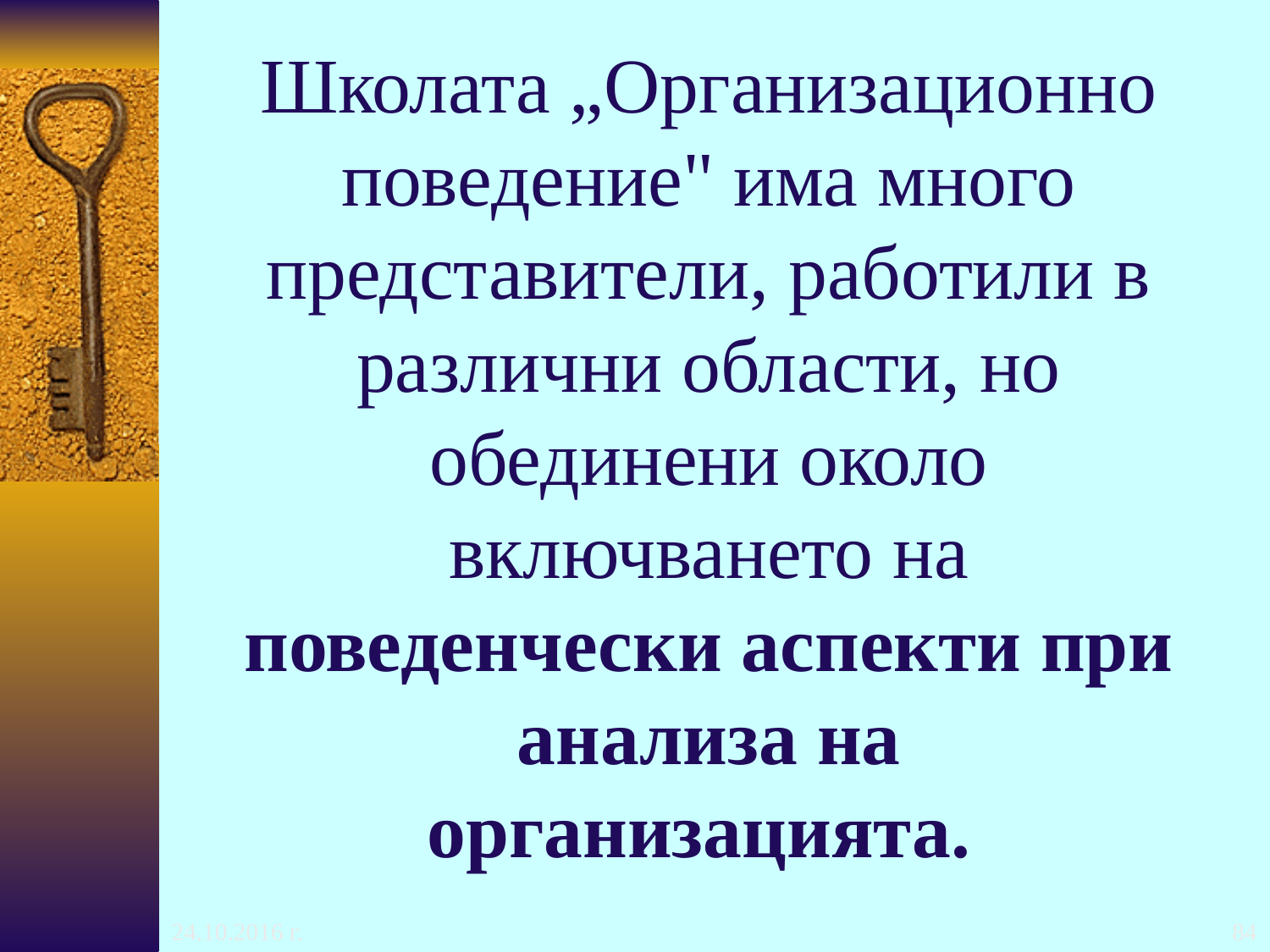

# Школата „Организационно поведение" има много представители, работили в различни области, но обединени около включването на поведенчески аспекти при анализа на организацията.
24.10.2016 г.
84